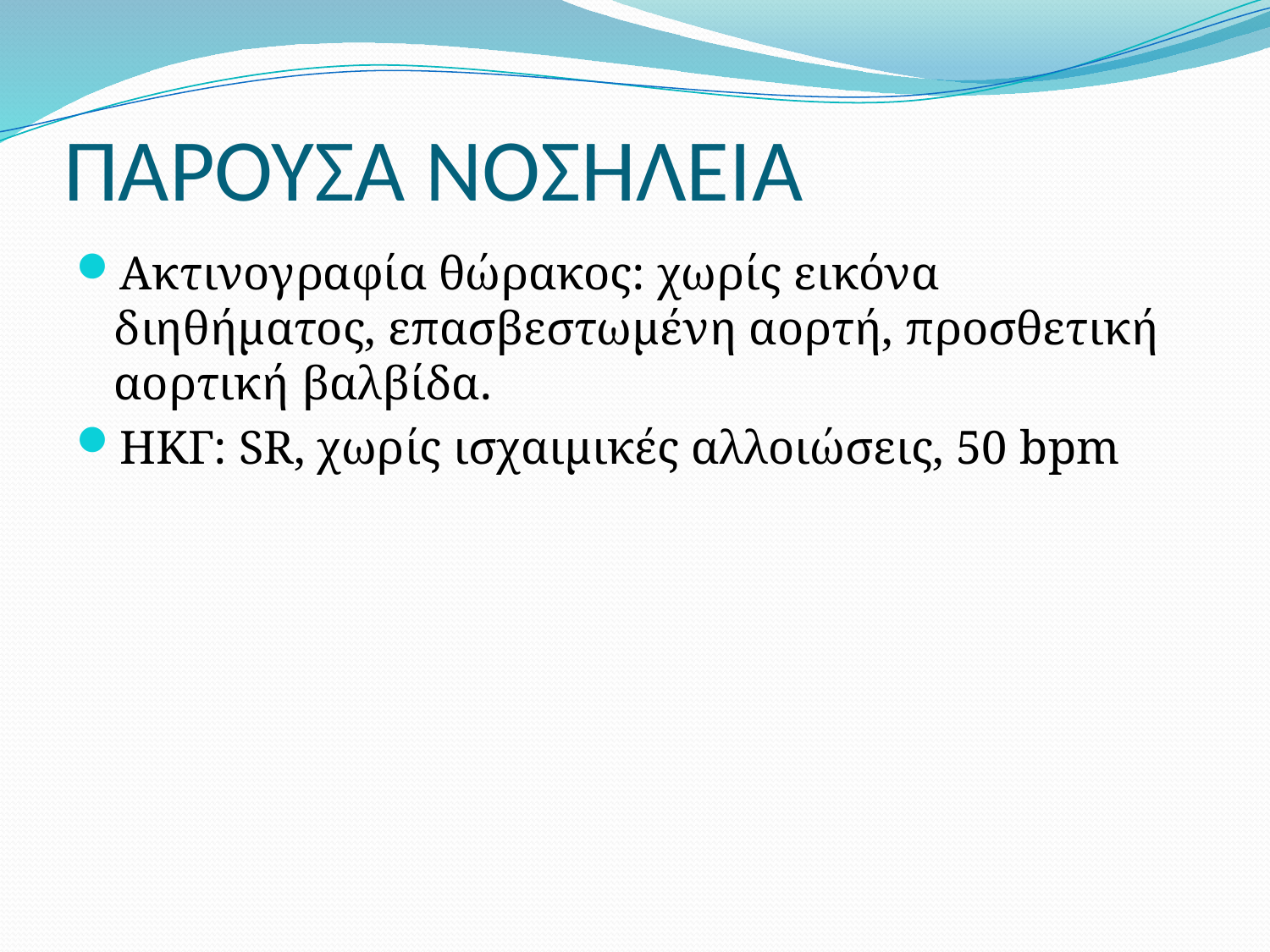

# ΠΑΡΟΥΣΑ ΝΟΣΗΛΕΙΑ
Ακτινογραφία θώρακος: χωρίς εικόνα διηθήματος, επασβεστωμένη αορτή, προσθετική αορτική βαλβίδα.
ΗΚΓ: SR, χωρίς ισχαιμικές αλλοιώσεις, 50 bpm